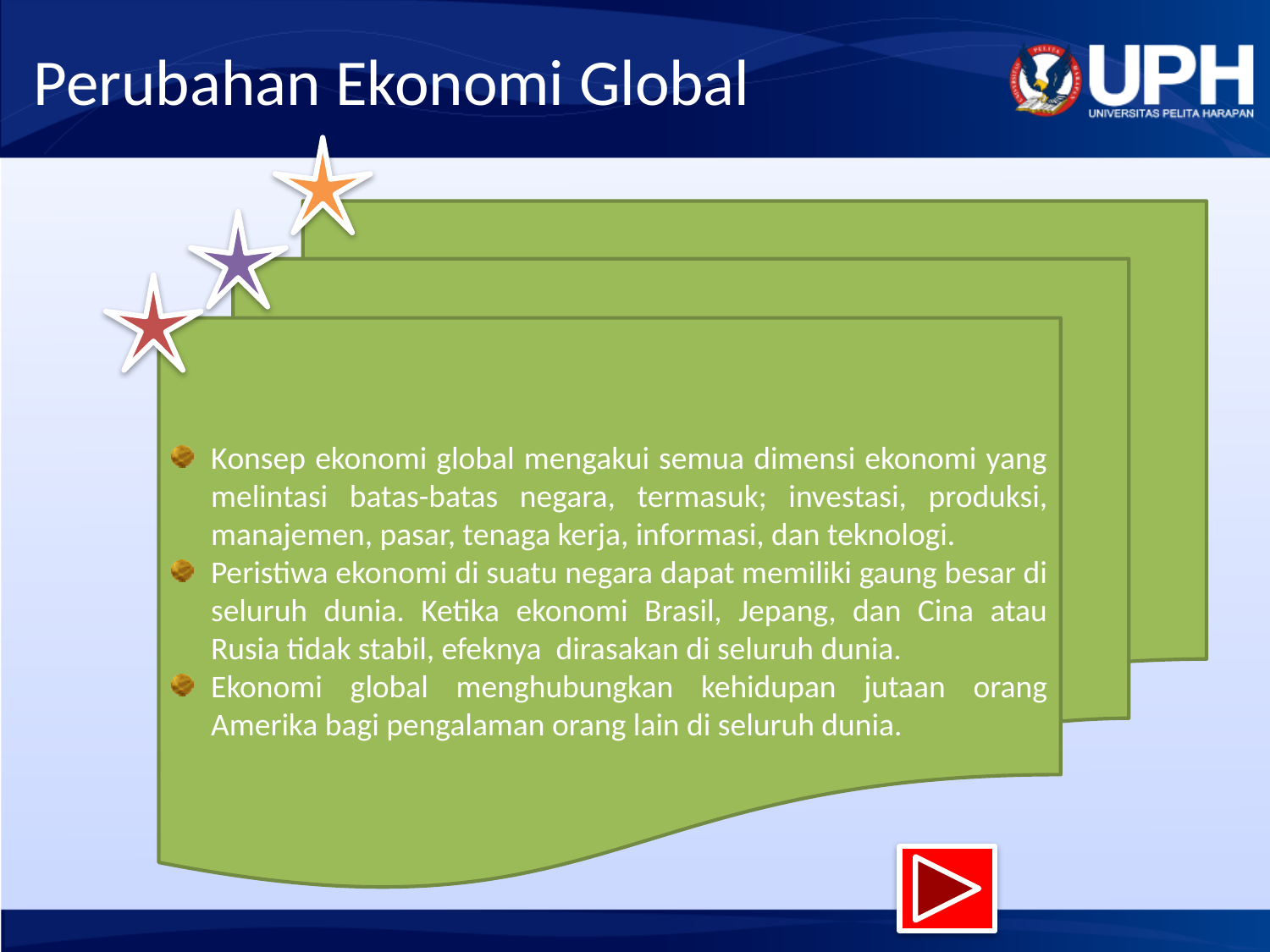

# Perubahan Ekonomi Global

Konsep ekonomi global mengakui semua dimensi ekonomi yang melintasi batas-batas negara, termasuk; investasi, produksi, manajemen, pasar, tenaga kerja, informasi, dan teknologi.
Peristiwa ekonomi di suatu negara dapat memiliki gaung besar di seluruh dunia. Ketika ekonomi Brasil, Jepang, dan Cina atau Rusia tidak stabil, efeknya  dirasakan di seluruh dunia.
Ekonomi global menghubungkan kehidupan jutaan orang Amerika bagi pengalaman orang lain di seluruh dunia.